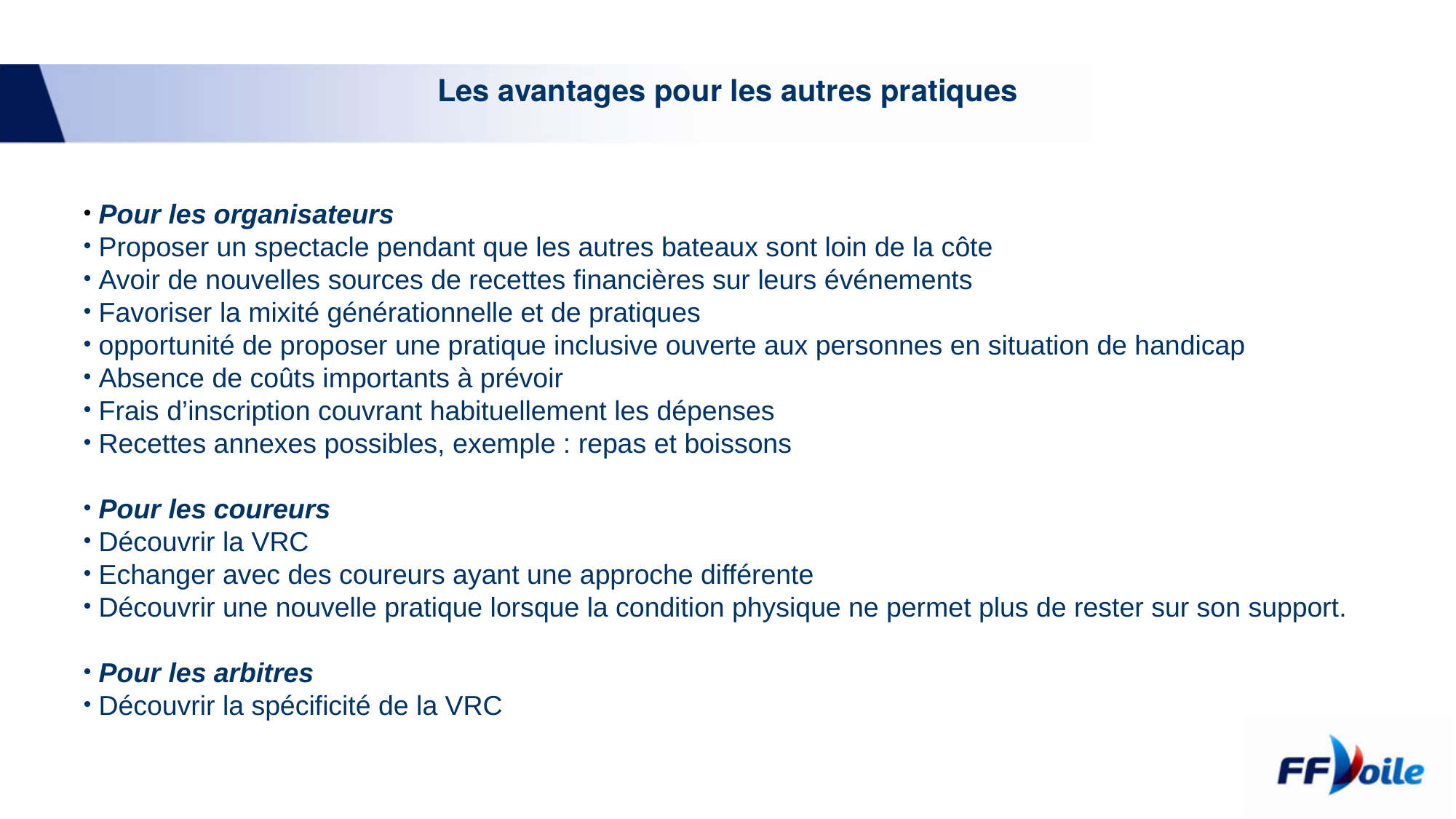

# Les avantages pour les autres pratiques

 Pour les organisateurs
 Proposer un spectacle pendant que les autres bateaux sont loin de la côte
 Avoir de nouvelles sources de recettes financières sur leurs événements
 Favoriser la mixité générationnelle et de pratiques
 opportunité de proposer une pratique inclusive ouverte aux personnes en situation de handicap
 Absence de coûts importants à prévoir
 Frais d’inscription couvrant habituellement les dépenses
 Recettes annexes possibles, exemple : repas et boissons

 Pour les coureurs
 Découvrir la VRC
 Echanger avec des coureurs ayant une approche différente
 Découvrir une nouvelle pratique lorsque la condition physique ne permet plus de rester sur son support.

 Pour les arbitres
 Découvrir la spécificité de la VRC